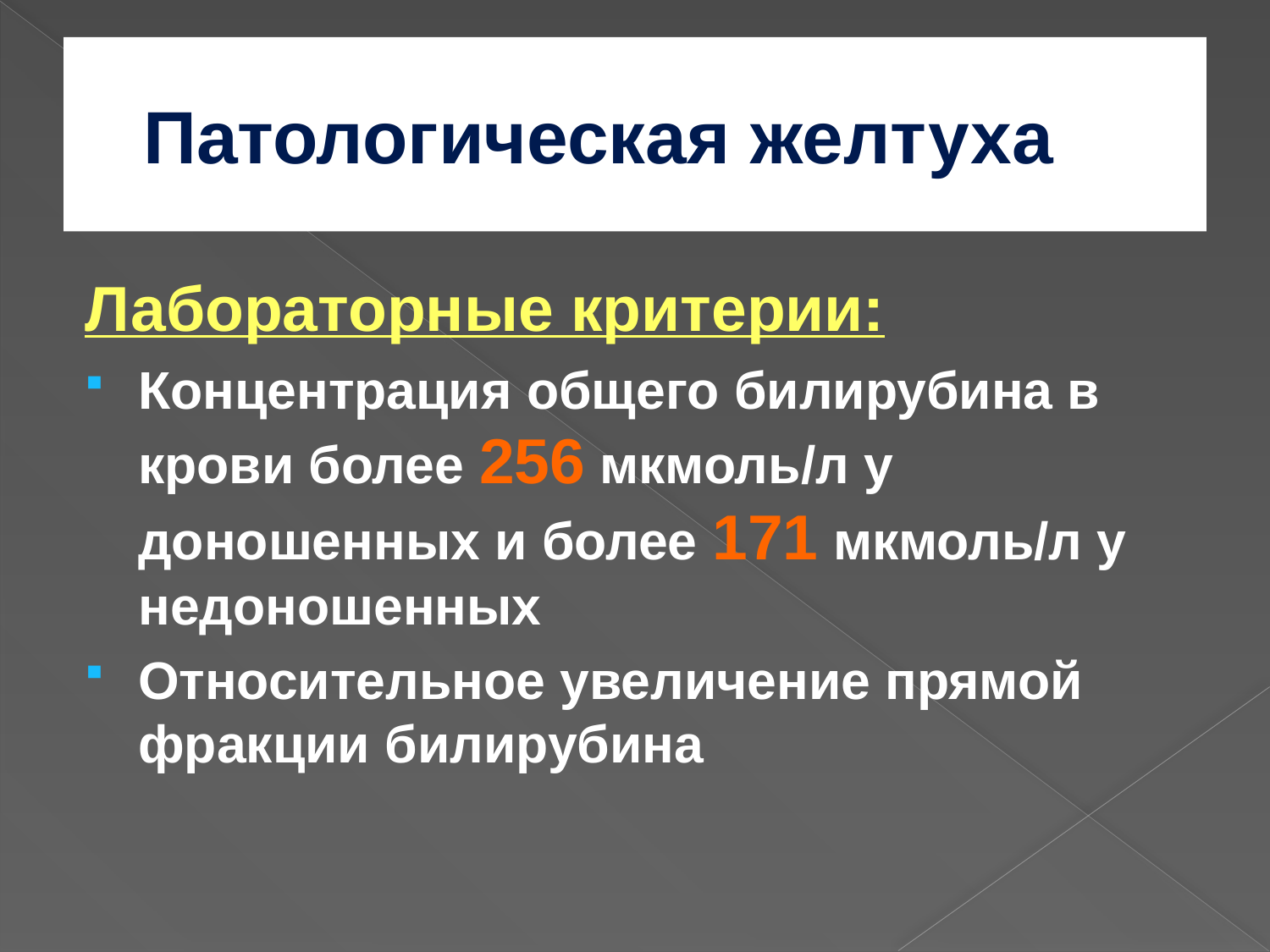

# Патологическая желтуха
Лабораторные критерии:
Концентрация общего билирубина в крови более 256 мкмоль/л у доношенных и более 171 мкмоль/л у недоношенных
Относительное увеличение прямой фракции билирубина